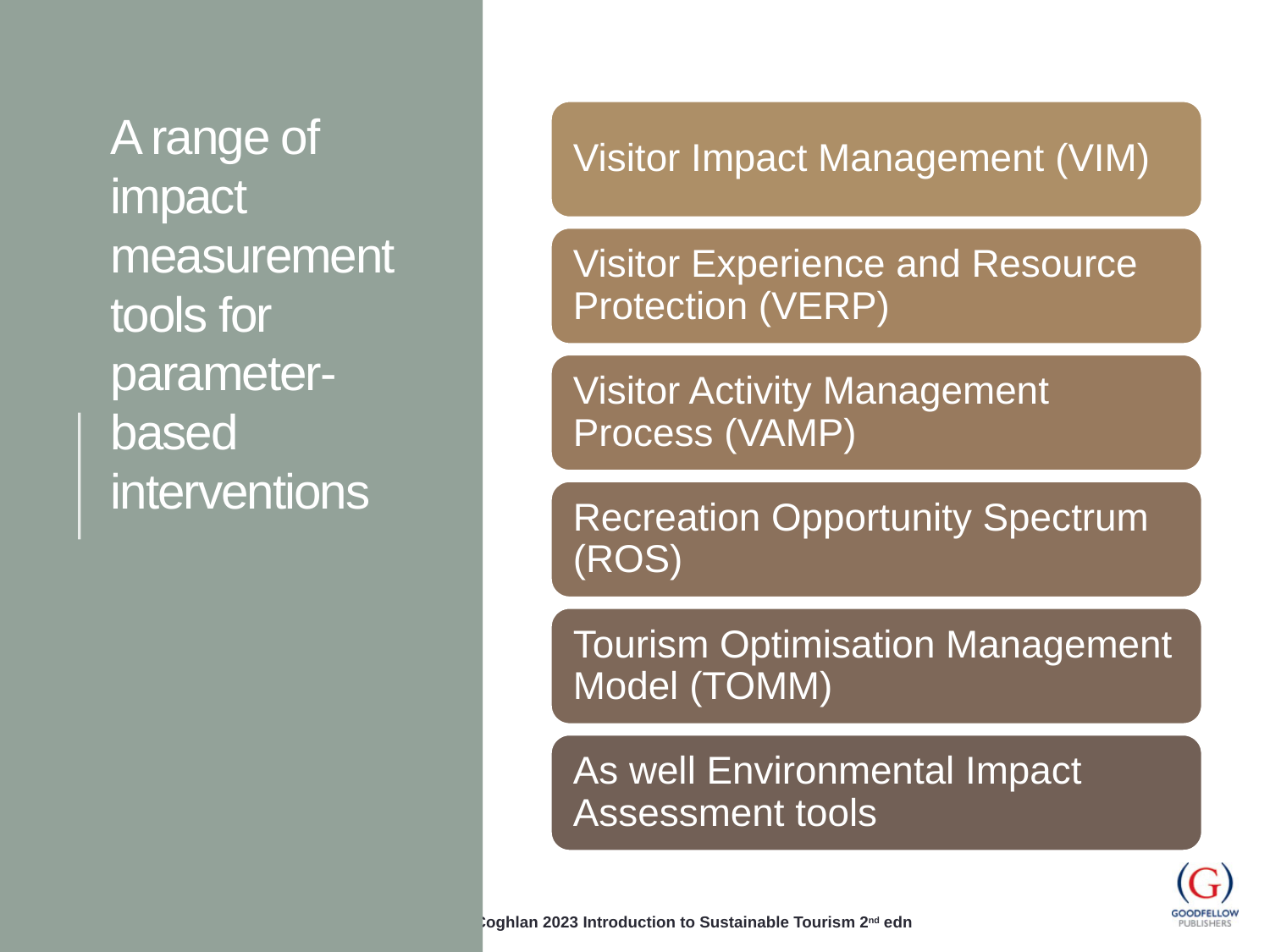

Visitor Impact Management (VIM)
Visitor Experience and Resource Protection (VERP)
Visitor Activity Management Process (VAMP)
Recreation Opportunity Spectrum (ROS)
Tourism Optimisation Management Model (TOMM)
As well Environmental Impact Assessment tools
# A range of impact measurement tools for parameter-based interventions